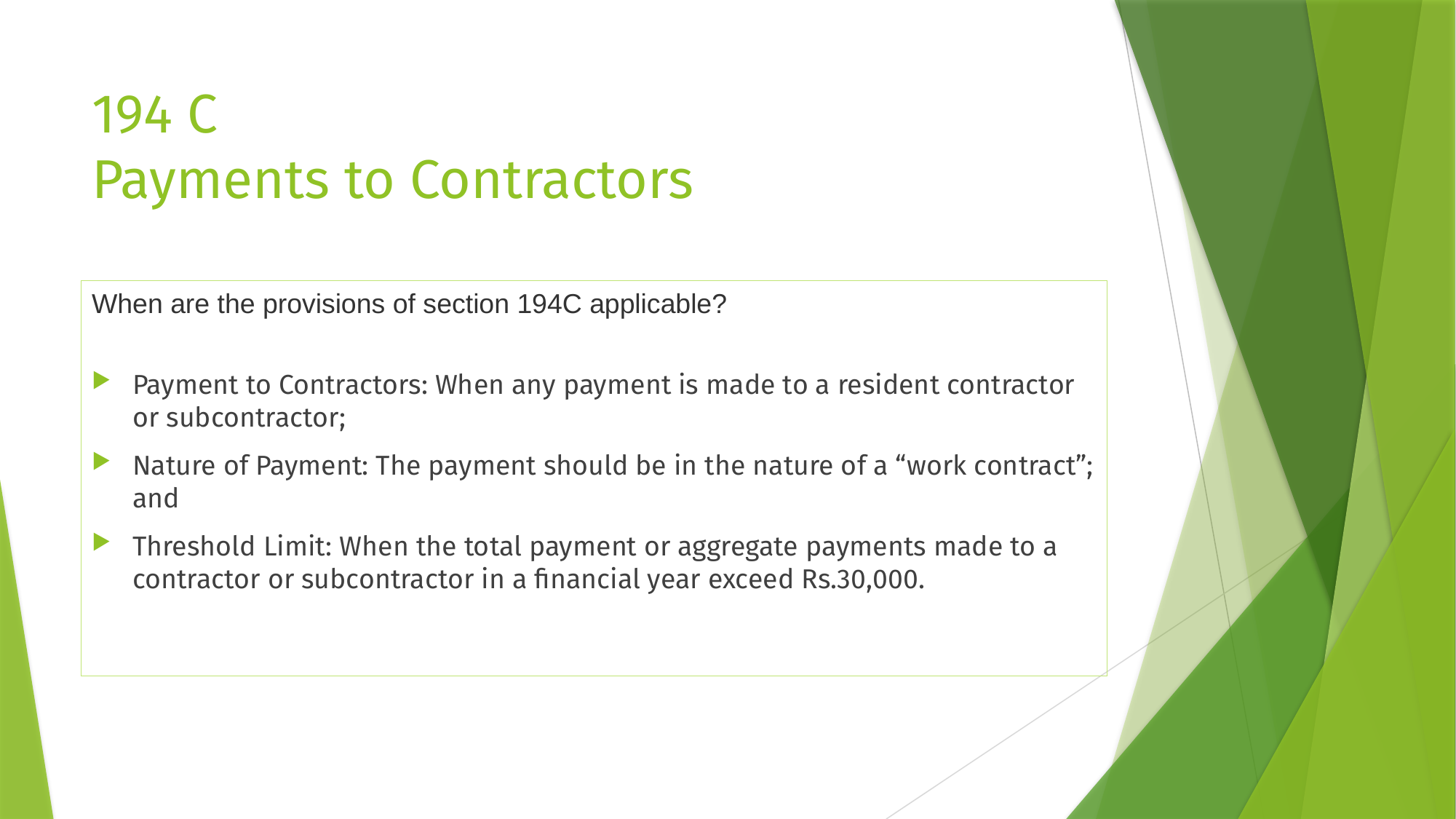

# 194 C Payments to Contractors
When are the provisions of section 194C applicable?
Payment to Contractors: When any payment is made to a resident contractor or subcontractor;
Nature of Payment: The payment should be in the nature of a “work contract”; and
Threshold Limit: When the total payment or aggregate payments made to a contractor or subcontractor in a financial year exceed Rs.30,000.